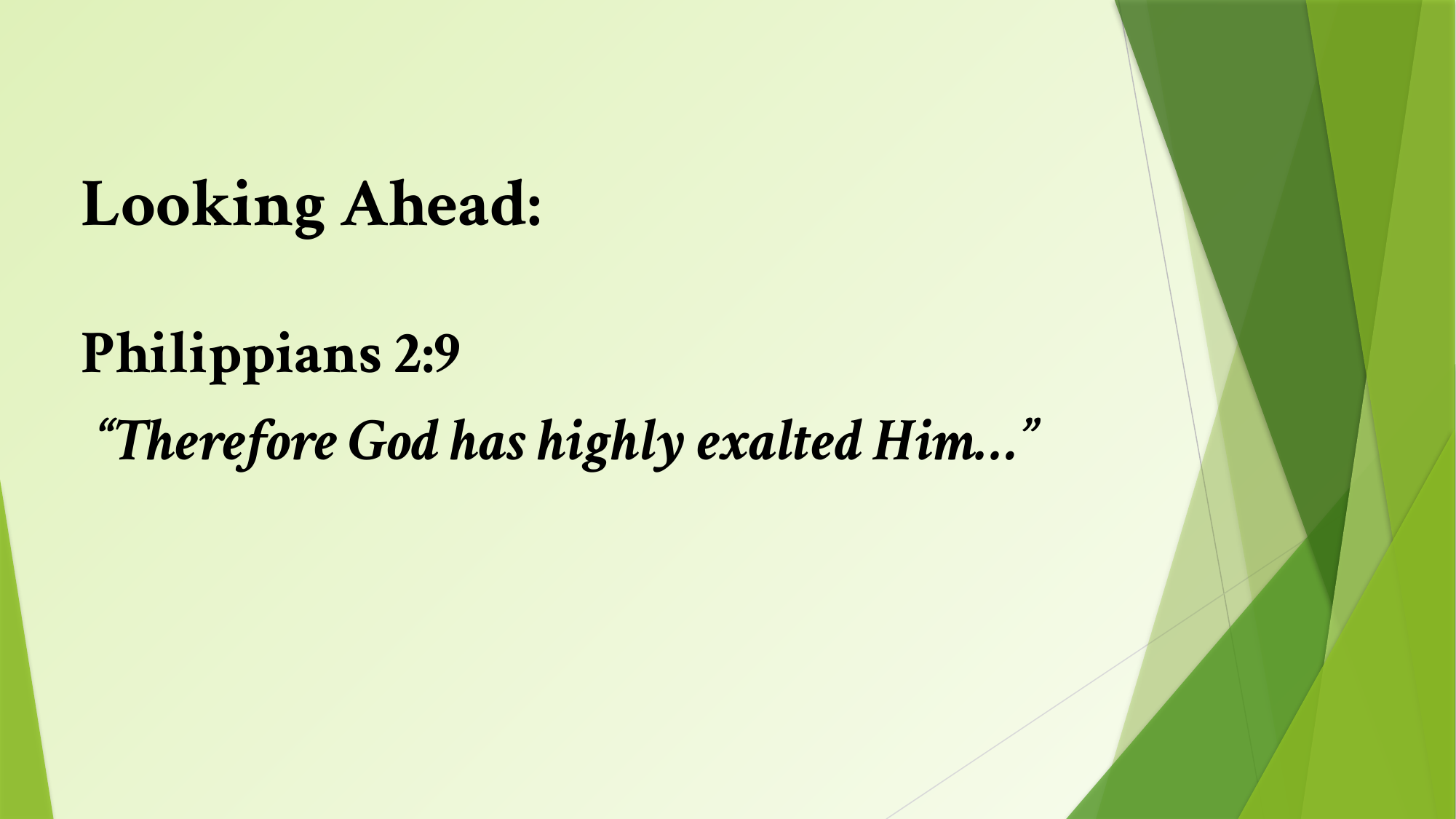

# Looking Ahead:
Philippians 2:9
 “Therefore God has highly exalted Him…”